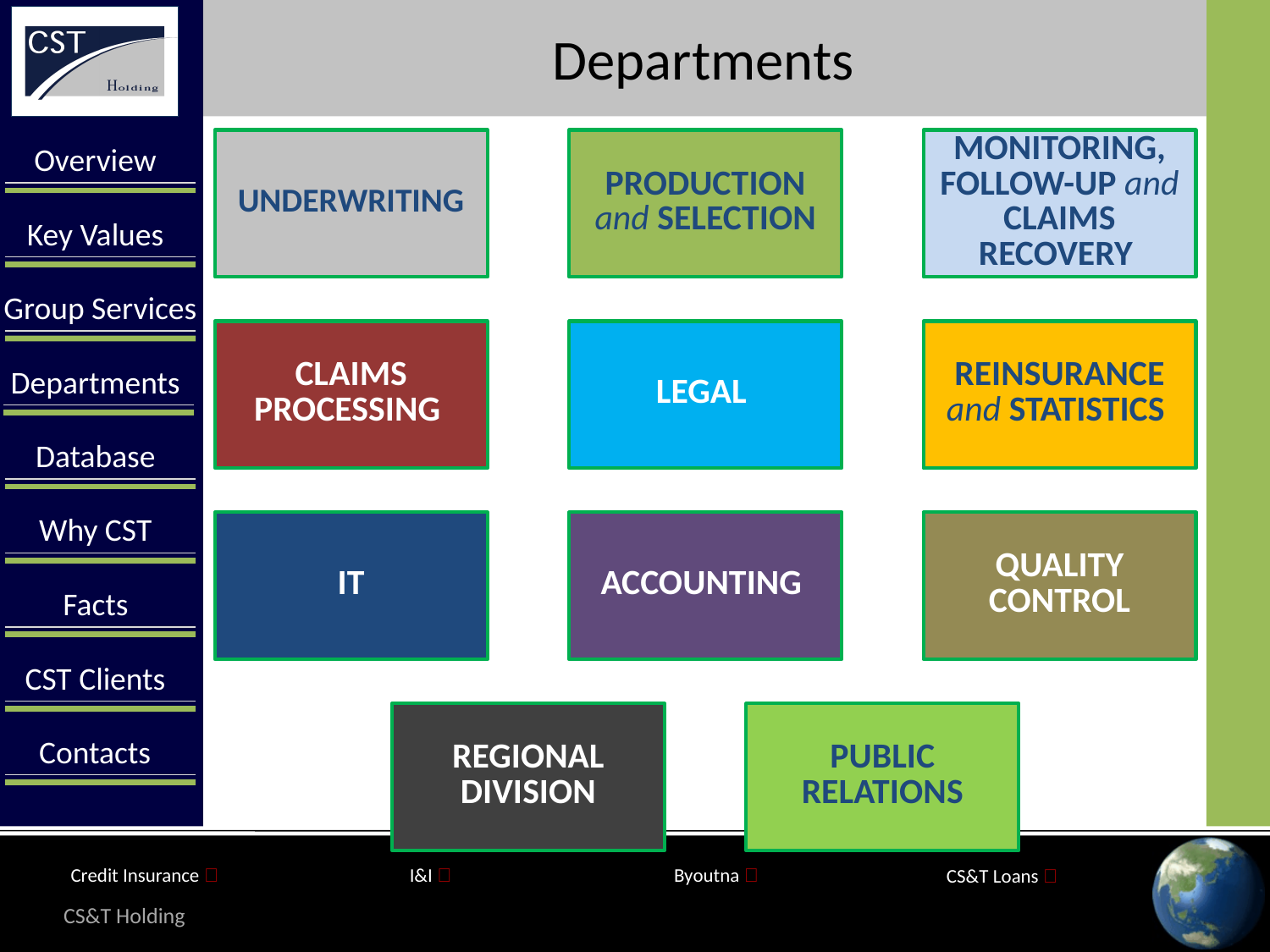

Departments

Underwriting
Legal
Reinsurance and Statistics
IT
Accounting
Quality Control
Monitoring, Follow-Up and Claims Recovery
Production and selection
Regional Division
Public Relations
Claims Processing
Overview
Key Values
Group Services
Departments
Database
Why CST
Facts
CST Clients
Contacts